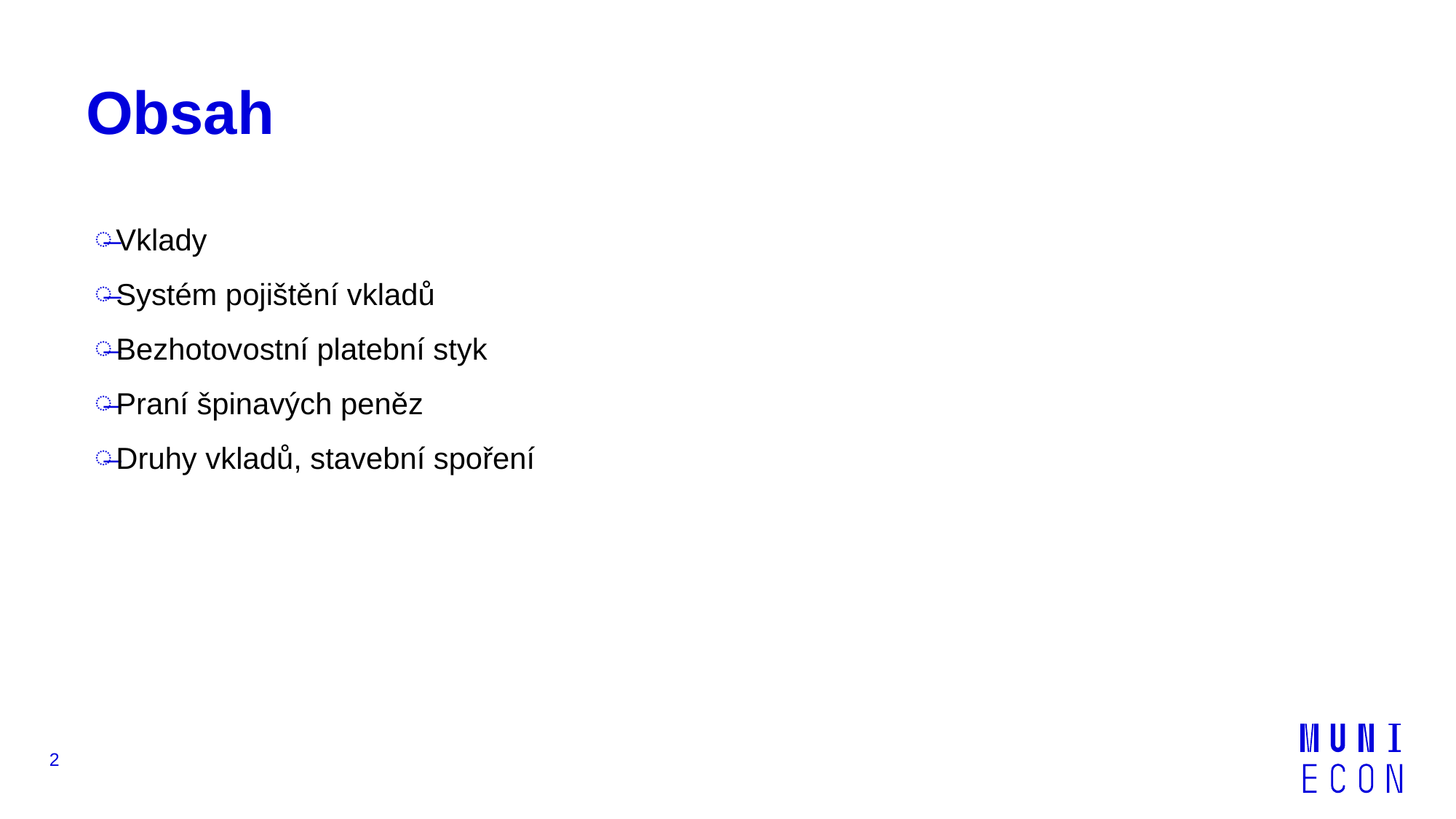

# Obsah
Vklady
Systém pojištění vkladů
Bezhotovostní platební styk
Praní špinavých peněz
Druhy vkladů, stavební spoření
2